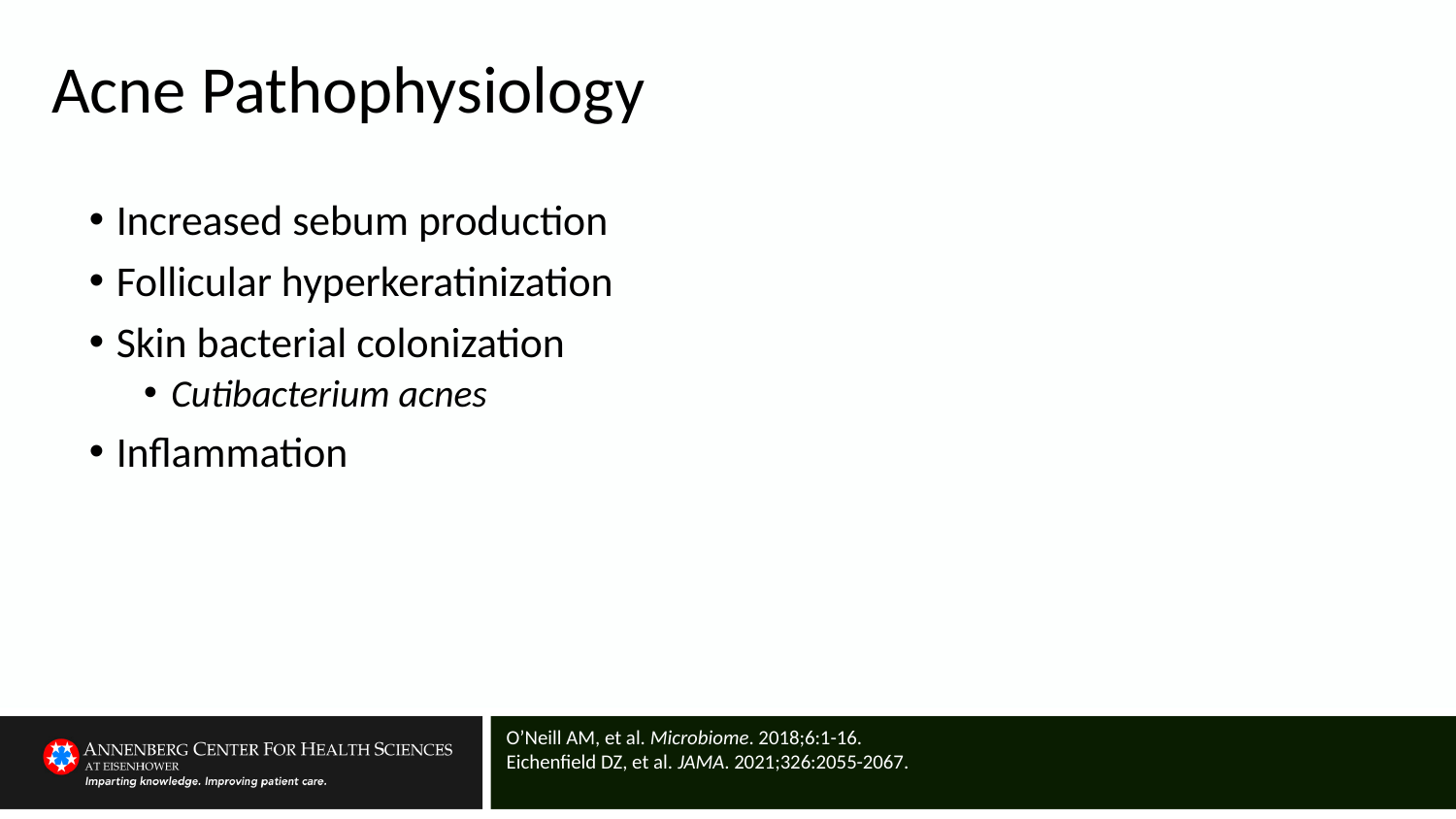

# Acne Pathophysiology
Increased sebum production
Follicular hyperkeratinization
Skin bacterial colonization
Cutibacterium acnes
Inflammation

O’Neill AM, et al. Microbiome. 2018;6:1-16.
Eichenfield DZ, et al. JAMA. 2021;326:2055-2067.